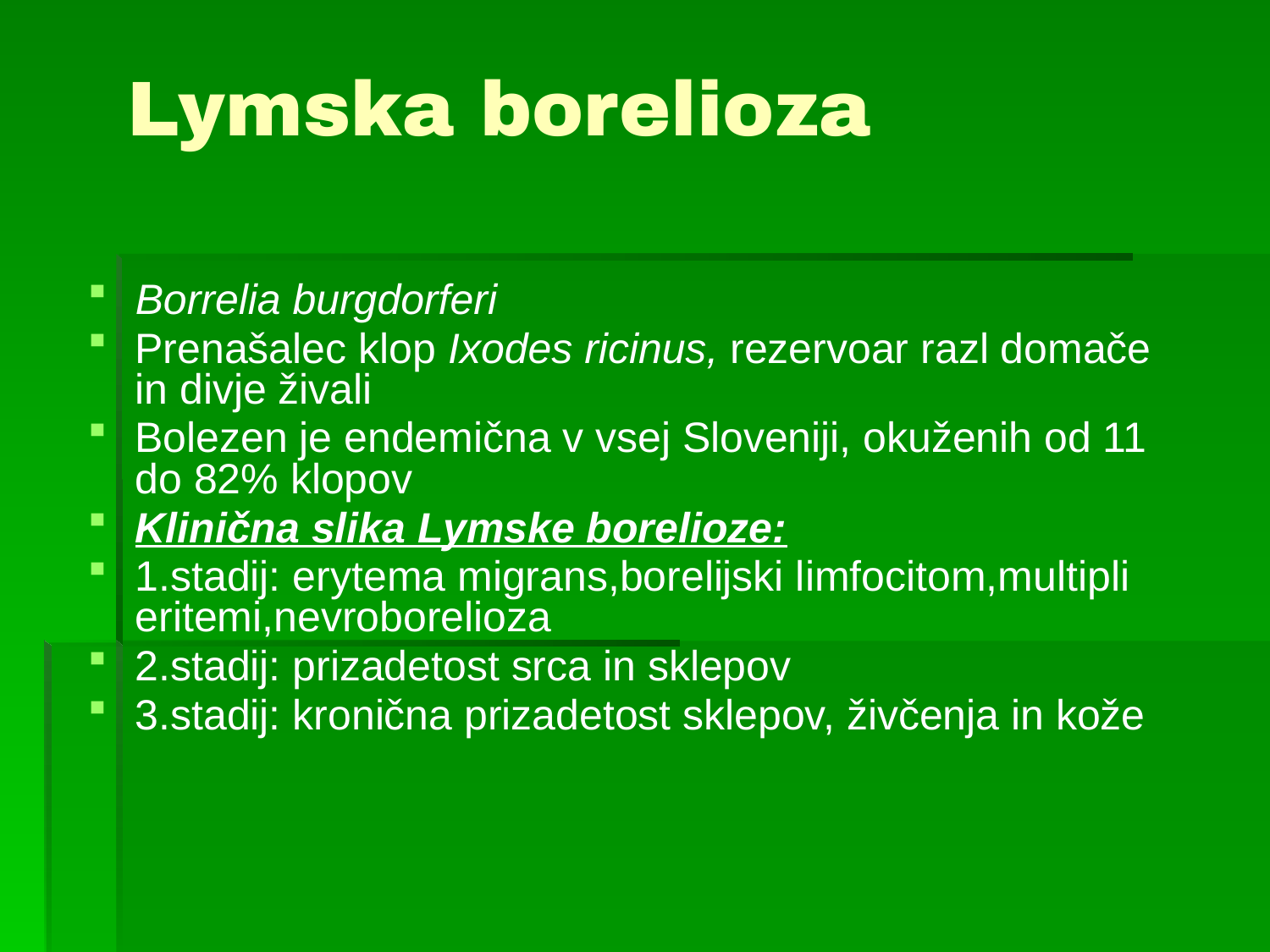

# Lymska borelioza

Borrelia burgdorferi
Prenašalec klop Ixodes ricinus, rezervoar razl domače in divje živali
Bolezen je endemična v vsej Sloveniji, okuženih od 11 do 82% klopov
Klinična slika Lymske borelioze:
1.stadij: erytema migrans,borelijski limfocitom,multipli eritemi,nevroborelioza
2.stadij: prizadetost srca in sklepov
3.stadij: kronična prizadetost sklepov, živčenja in kože